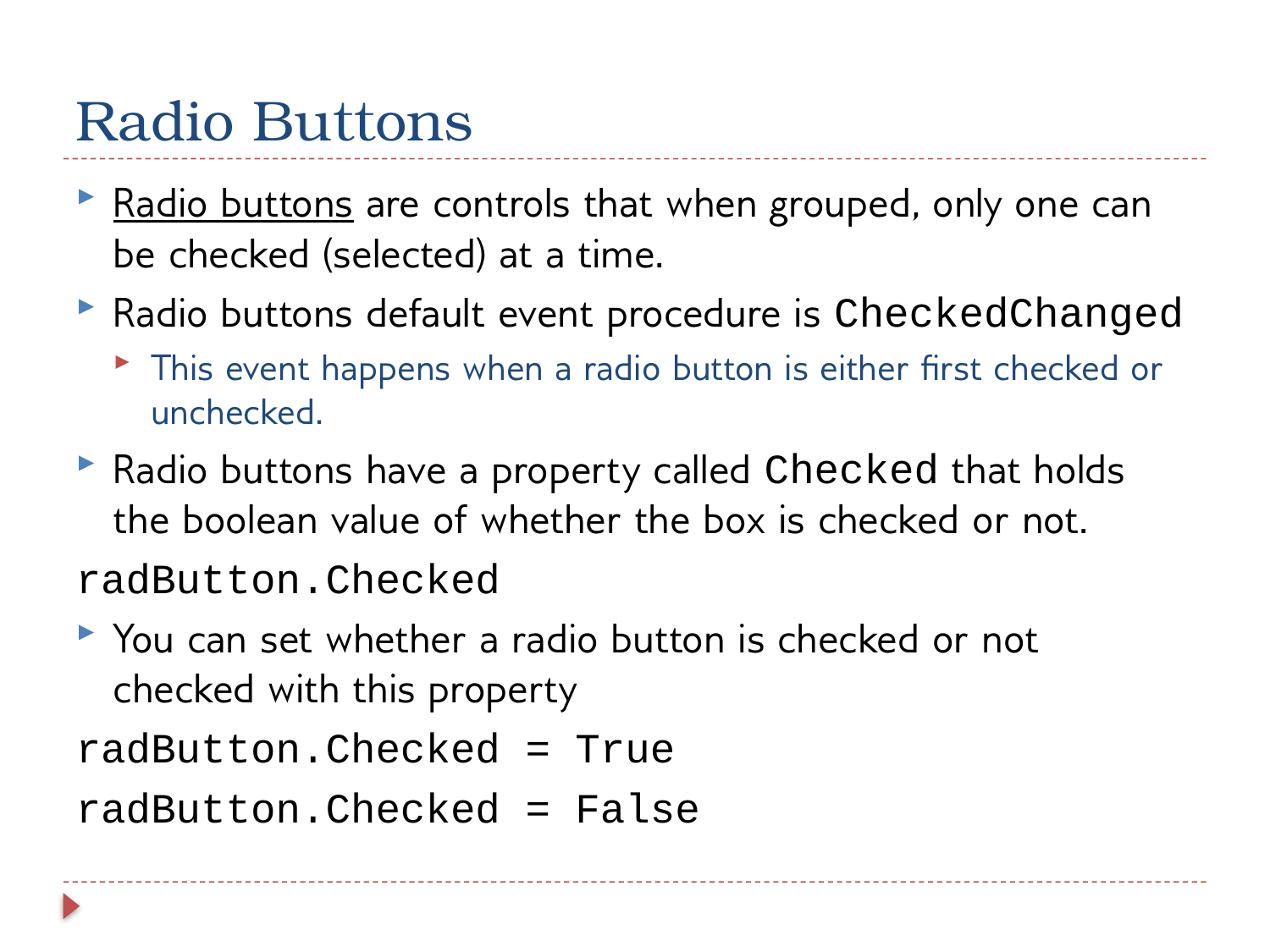

# Radio Buttons
Radio buttons are controls that when grouped, only one can be checked (selected) at a time.
Radio buttons default event procedure is CheckedChanged
This event happens when a radio button is either first checked or unchecked.
Radio buttons have a property called Checked that holds the boolean value of whether the box is checked or not.
radButton.Checked
You can set whether a radio button is checked or not checked with this property
radButton.Checked = True
radButton.Checked = False